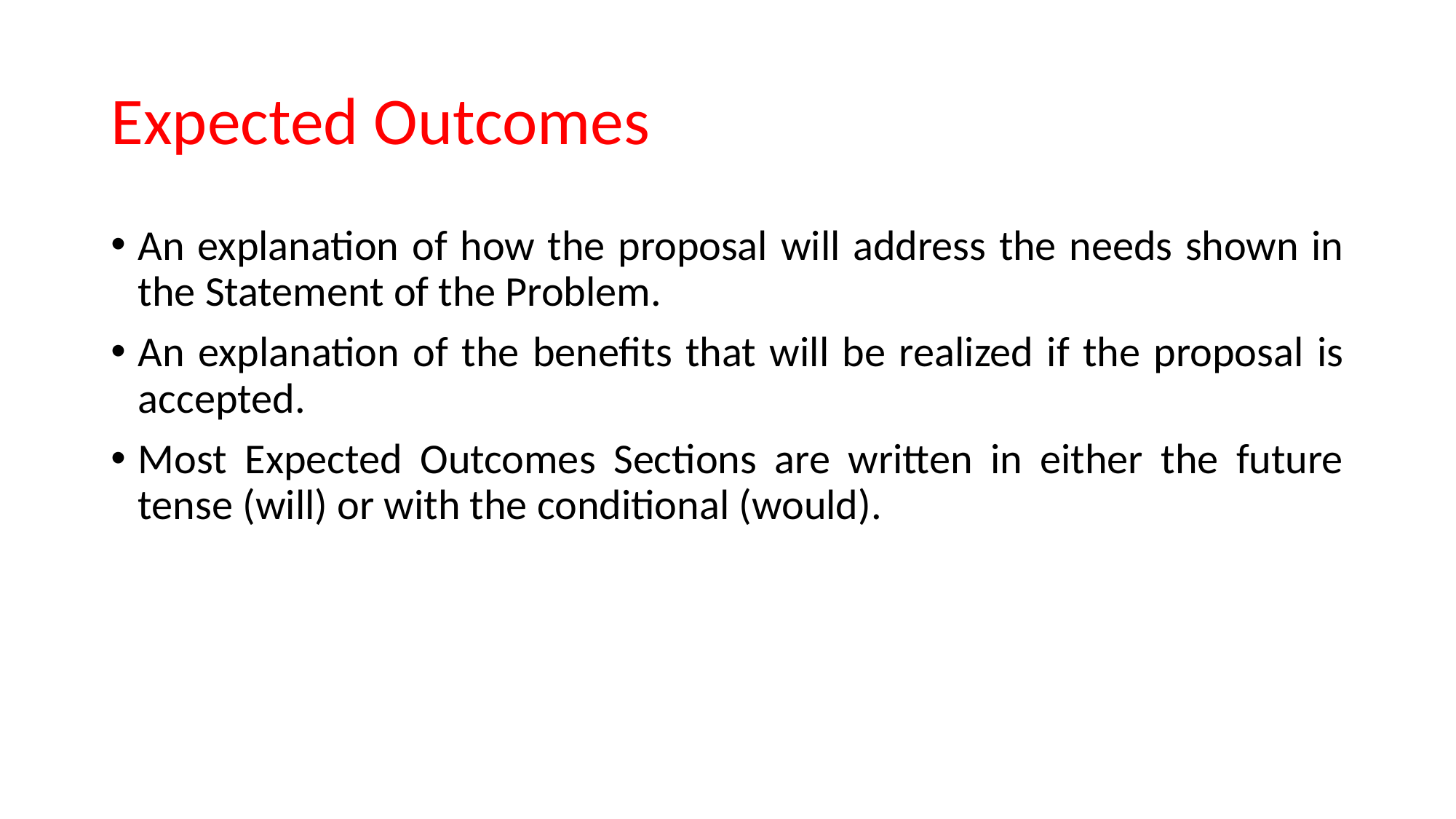

# Expected Outcomes
An explanation of how the proposal will address the needs shown in the Statement of the Problem.
An explanation of the benefits that will be realized if the proposal is accepted.
Most Expected Outcomes Sections are written in either the future tense (will) or with the conditional (would).